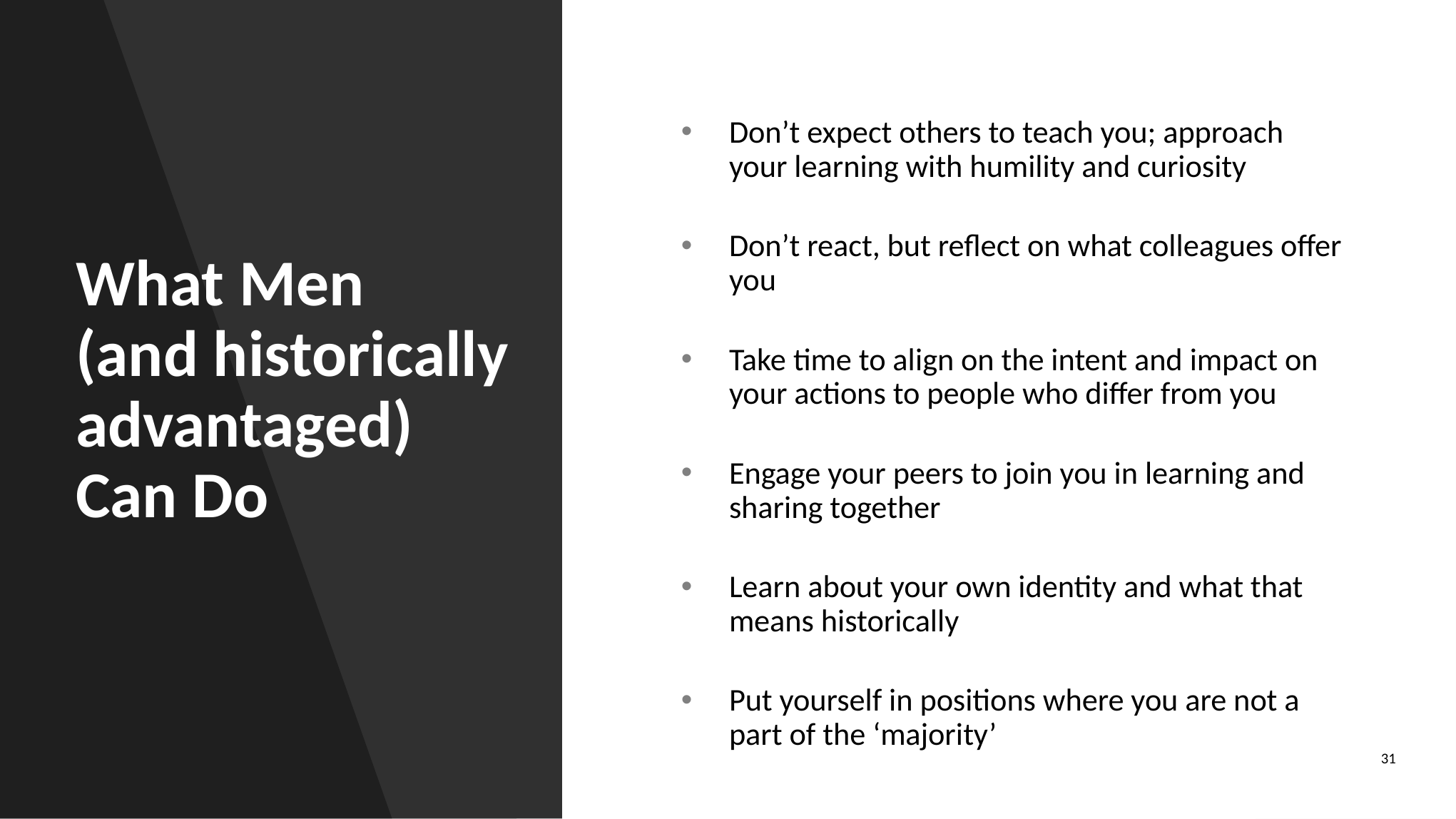

Don’t expect others to teach you; approach your learning with humility and curiosity
Don’t react, but reflect on what colleagues offer you
Take time to align on the intent and impact on your actions to people who differ from you
Engage your peers to join you in learning and sharing together
Learn about your own identity and what that means historically
Put yourself in positions where you are not a part of the ‘majority’
# What Men (and historically advantaged) Can Do
31